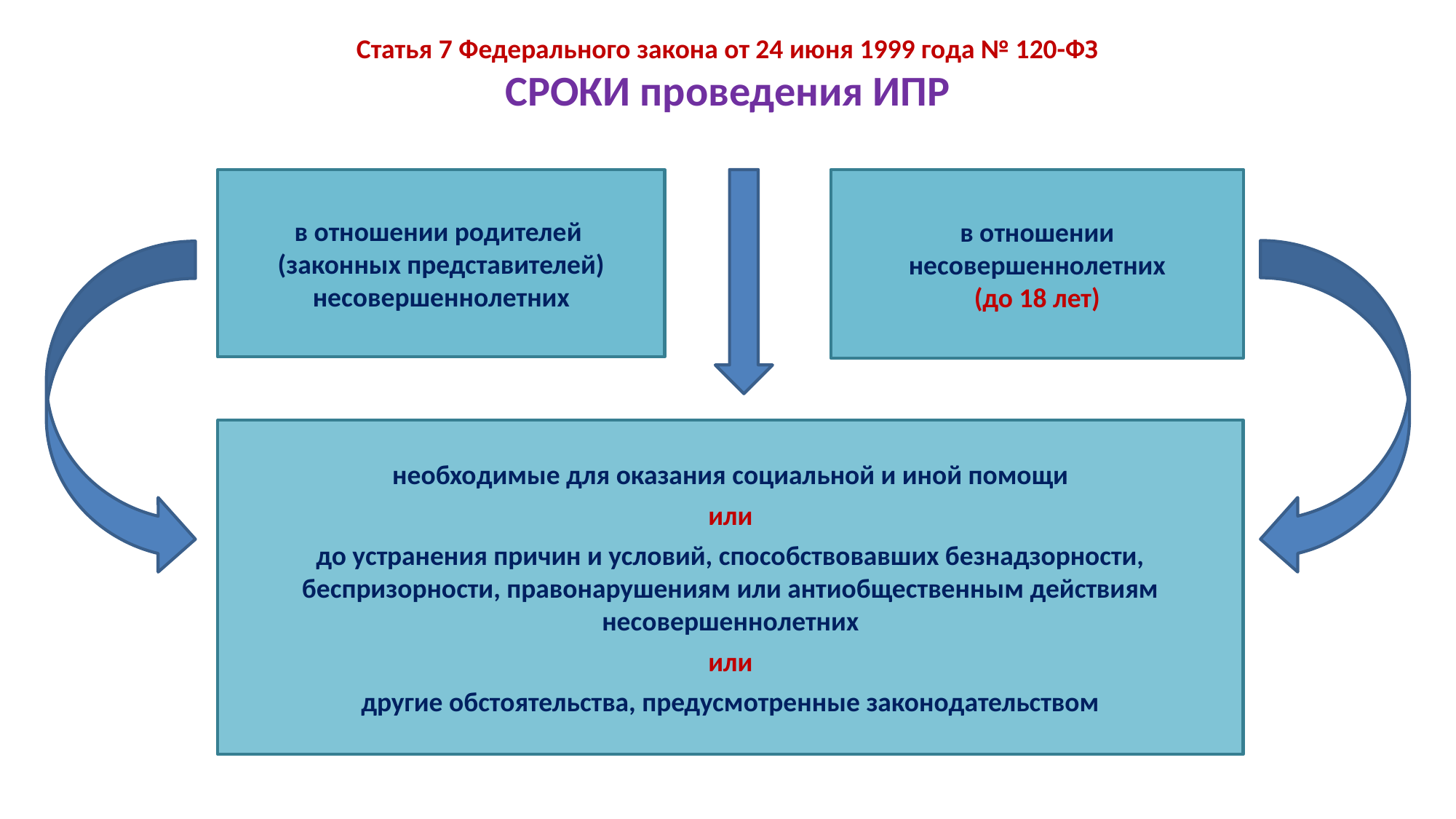

Статья 7 Федерального закона от 24 июня 1999 года № 120-ФЗ
СРОКИ проведения ИПР
в отношении родителей
(законных представителей) несовершеннолетних

в отношении несовершеннолетних
(до 18 лет)

необходимые для оказания социальной и иной помощи
или
до устранения причин и условий, способствовавших безнадзорности, беспризорности, правонарушениям или антиобщественным действиям несовершеннолетних
или
другие обстоятельства, предусмотренные законодательством